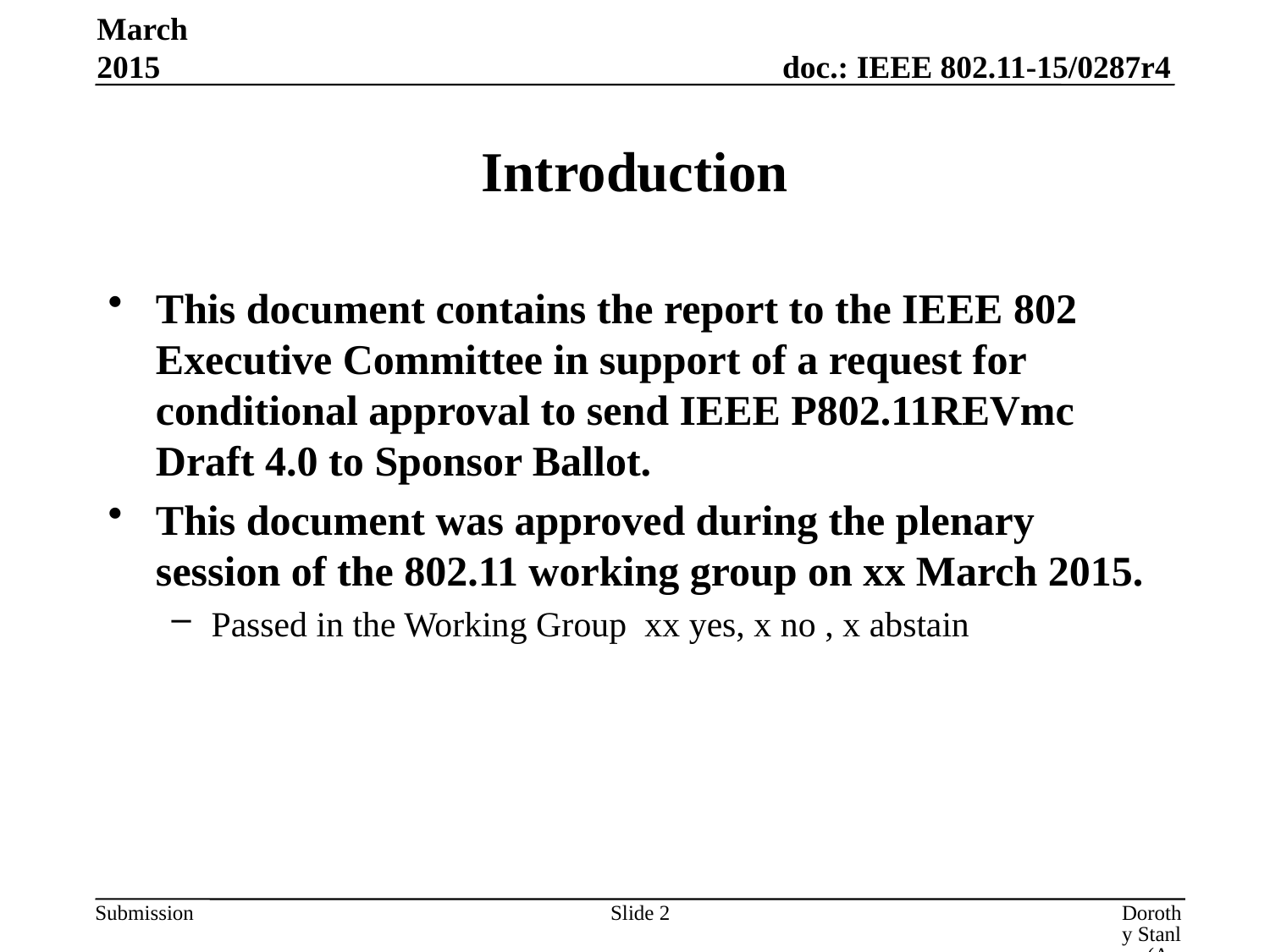

March 2015
# Introduction
This document contains the report to the IEEE 802 Executive Committee in support of a request for conditional approval to send IEEE P802.11REVmc Draft 4.0 to Sponsor Ballot.
This document was approved during the plenary session of the 802.11 working group on xx March 2015.
Passed in the Working Group  xx yes, x no , x abstain
Slide 2
Dorothy Stanley (Aruba Networks)